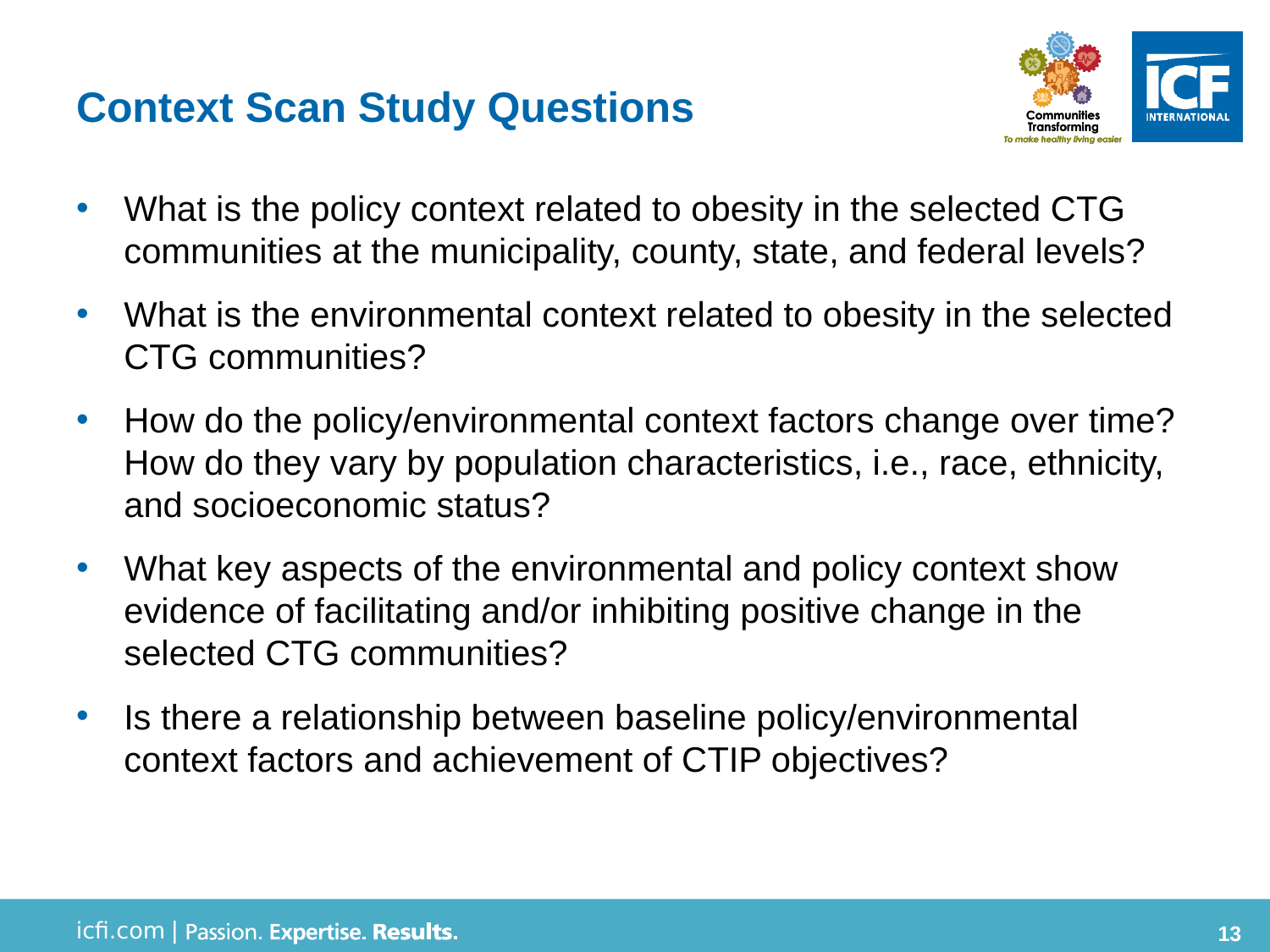

# Context Scan Study Questions
What is the policy context related to obesity in the selected CTG communities at the municipality, county, state, and federal levels?
What is the environmental context related to obesity in the selected CTG communities?
How do the policy/environmental context factors change over time? How do they vary by population characteristics, i.e., race, ethnicity, and socioeconomic status?
What key aspects of the environmental and policy context show evidence of facilitating and/or inhibiting positive change in the selected CTG communities?
Is there a relationship between baseline policy/environmental context factors and achievement of CTIP objectives?